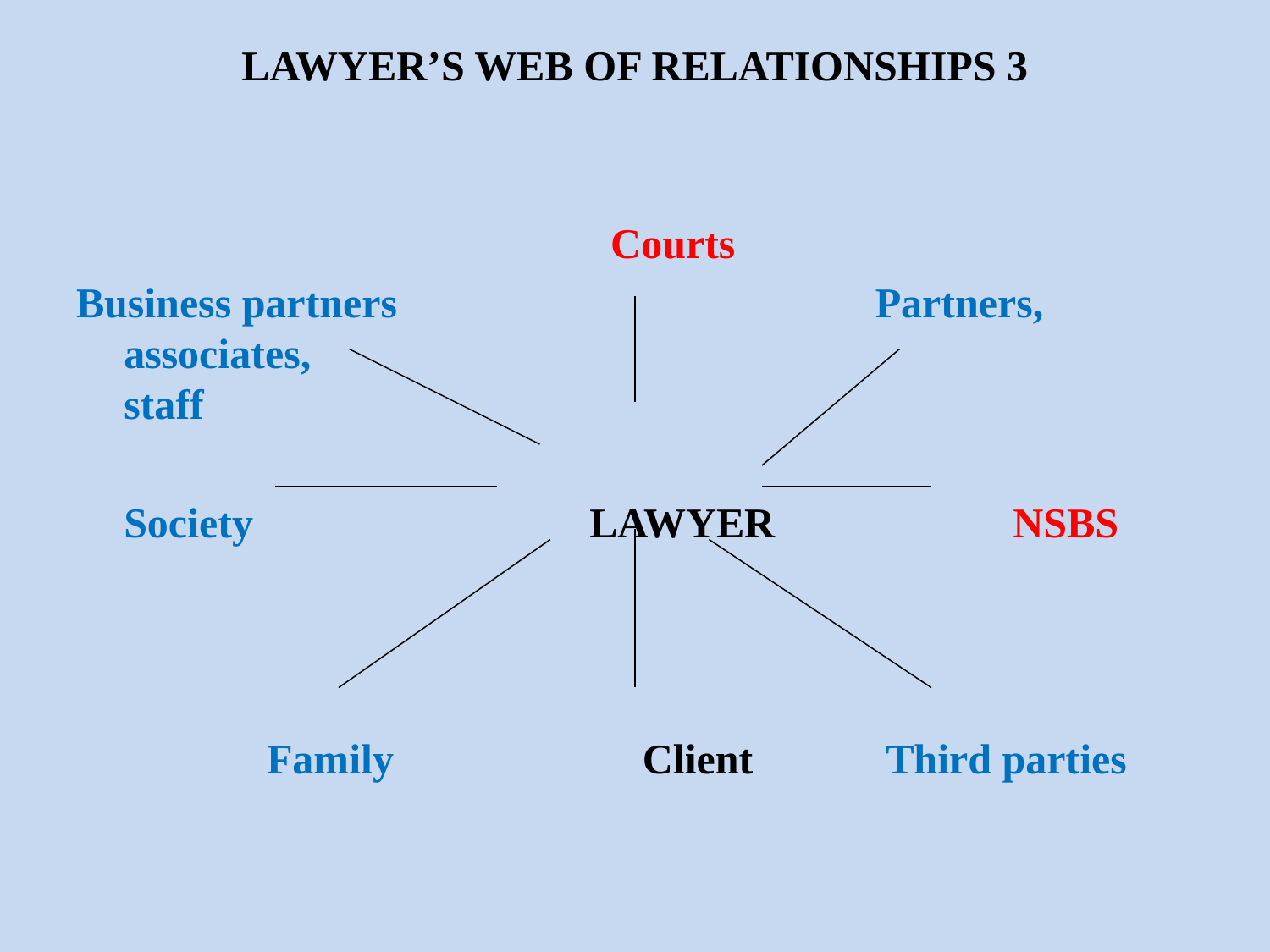

LAWYER’S WEB OF RELATIONSHIPS 3

				          Courts
Business partners 			           Partners, associates, 							staff

	Society		        LAWYER		NSBS

                  Family		 Client		Third parties